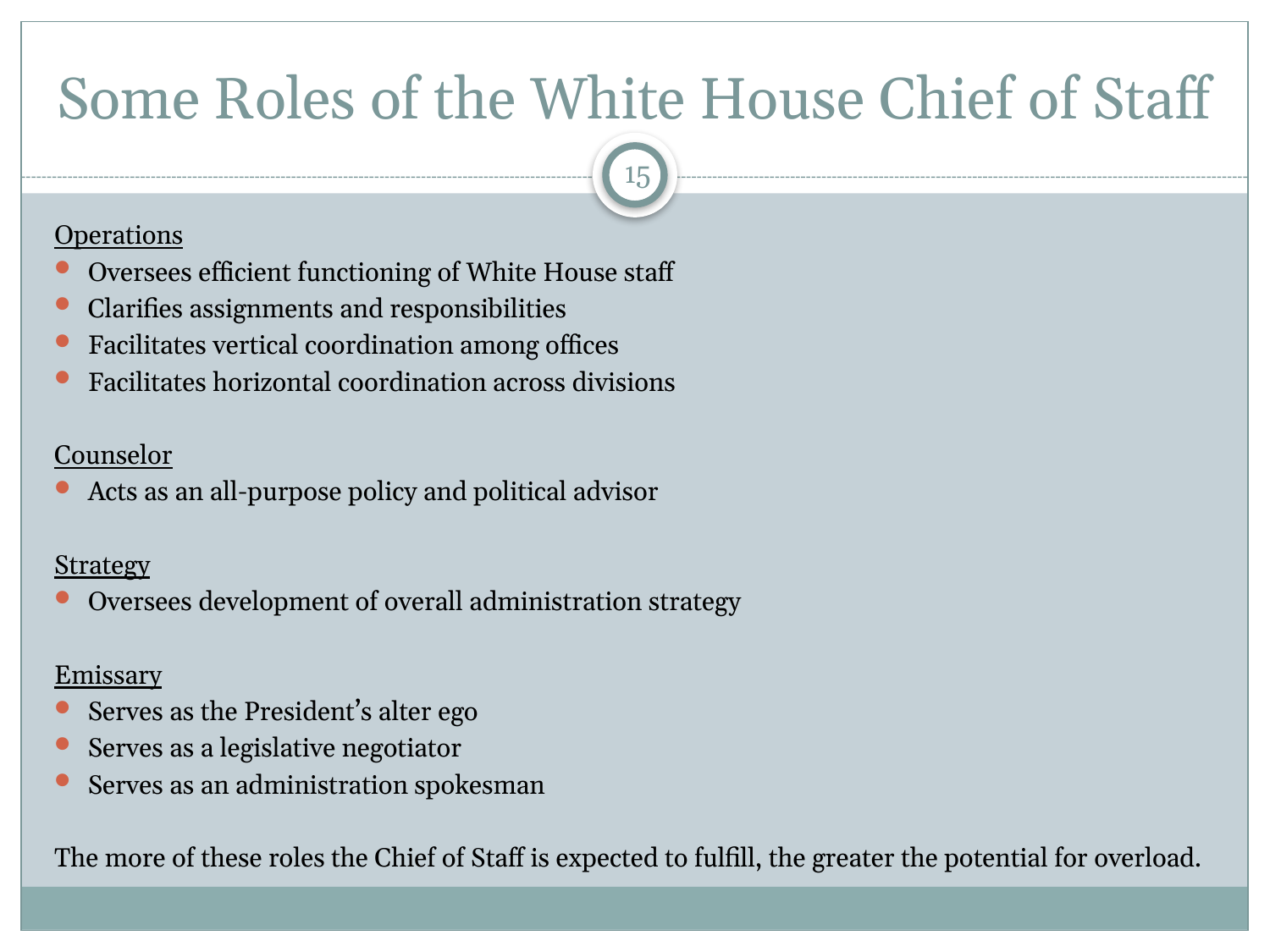

# Some Roles of the White House Chief of Staff
15
Operations
Oversees efficient functioning of White House staff
Clarifies assignments and responsibilities
Facilitates vertical coordination among offices
Facilitates horizontal coordination across divisions

Counselor
Acts as an all-purpose policy and political advisor

Strategy
Oversees development of overall administration strategy

Emissary
Serves as the President’s alter ego
Serves as a legislative negotiator
Serves as an administration spokesman

The more of these roles the Chief of Staff is expected to fulfill, the greater the potential for overload.